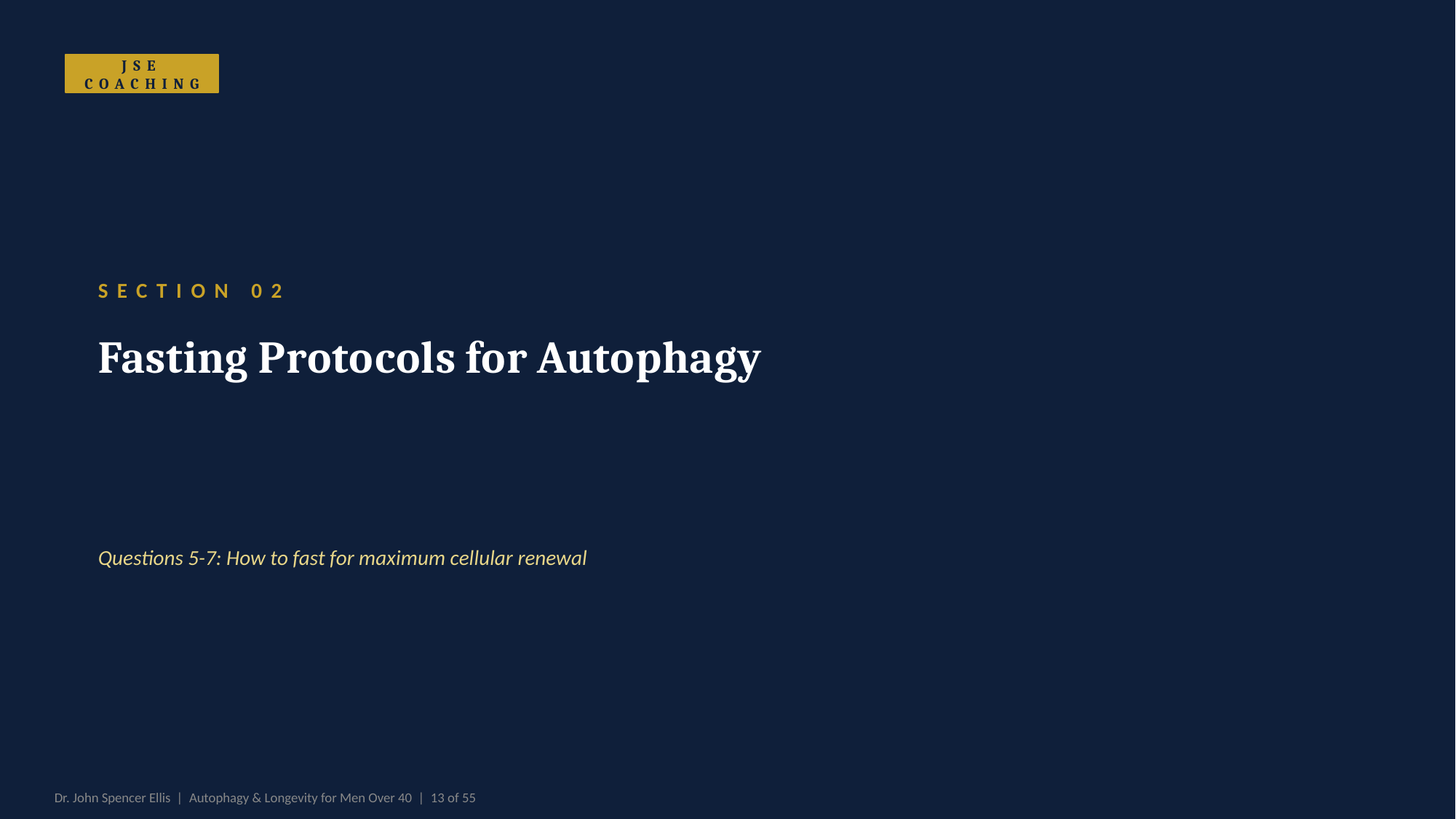

JSE COACHING
SECTION 02
Fasting Protocols for Autophagy
Questions 5-7: How to fast for maximum cellular renewal
Dr. John Spencer Ellis  |  Autophagy & Longevity for Men Over 40  |  13 of 55